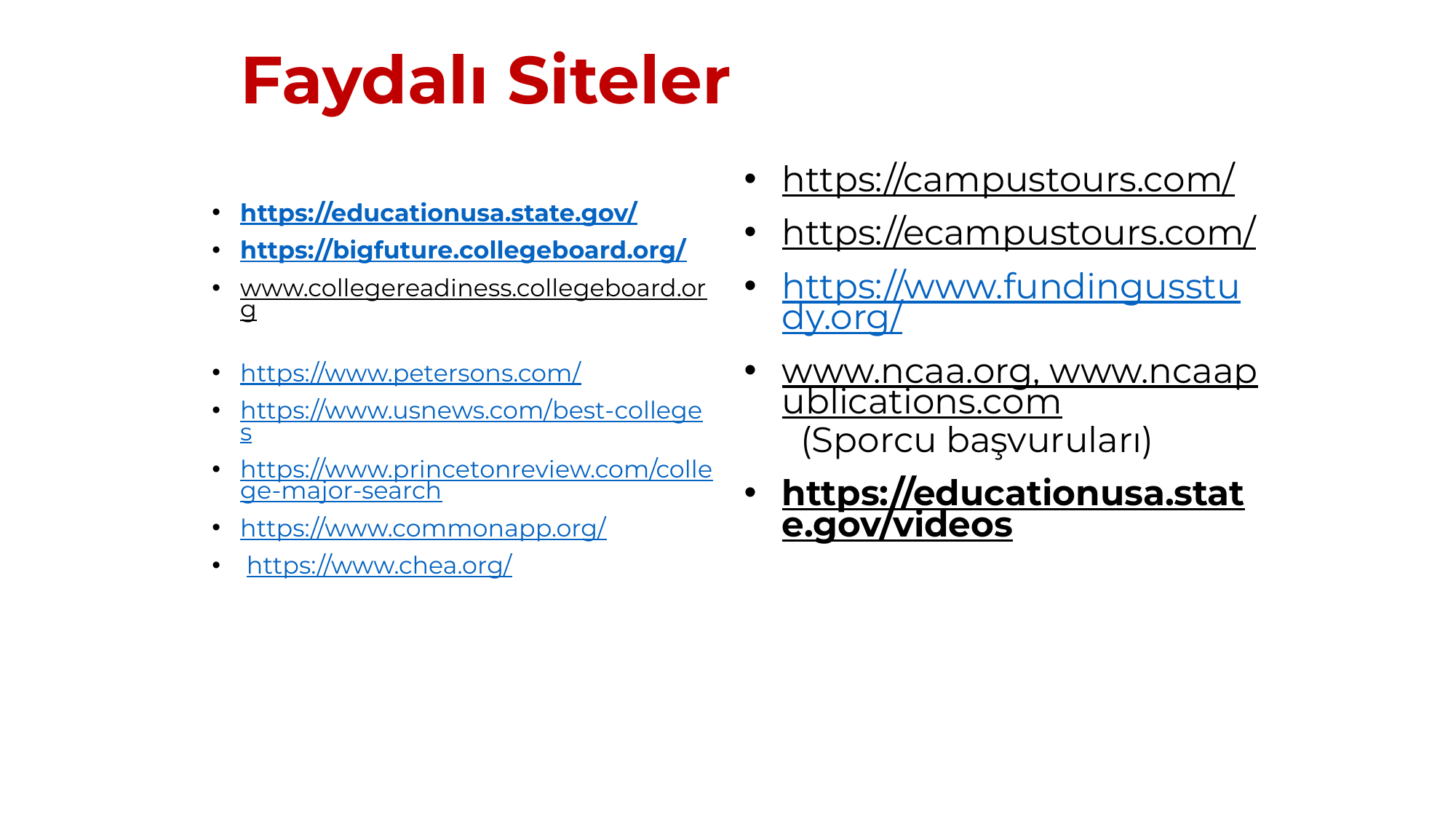

# Faydalı Siteler

https://educationusa.state.gov/
https://bigfuture.collegeboard.org/
www.collegereadiness.collegeboard.org
https://www.petersons.com/
https://www.usnews.com/best-colleges
https://www.princetonreview.com/college-major-search
https://www.commonapp.org/
 https://www.chea.org/

https://campustours.com/
https://ecampustours.com/
https://www.fundingusstudy.org/
www.ncaa.org, www.ncaapublications.com  (Sporcu başvuruları)
https://educationusa.state.gov/videos